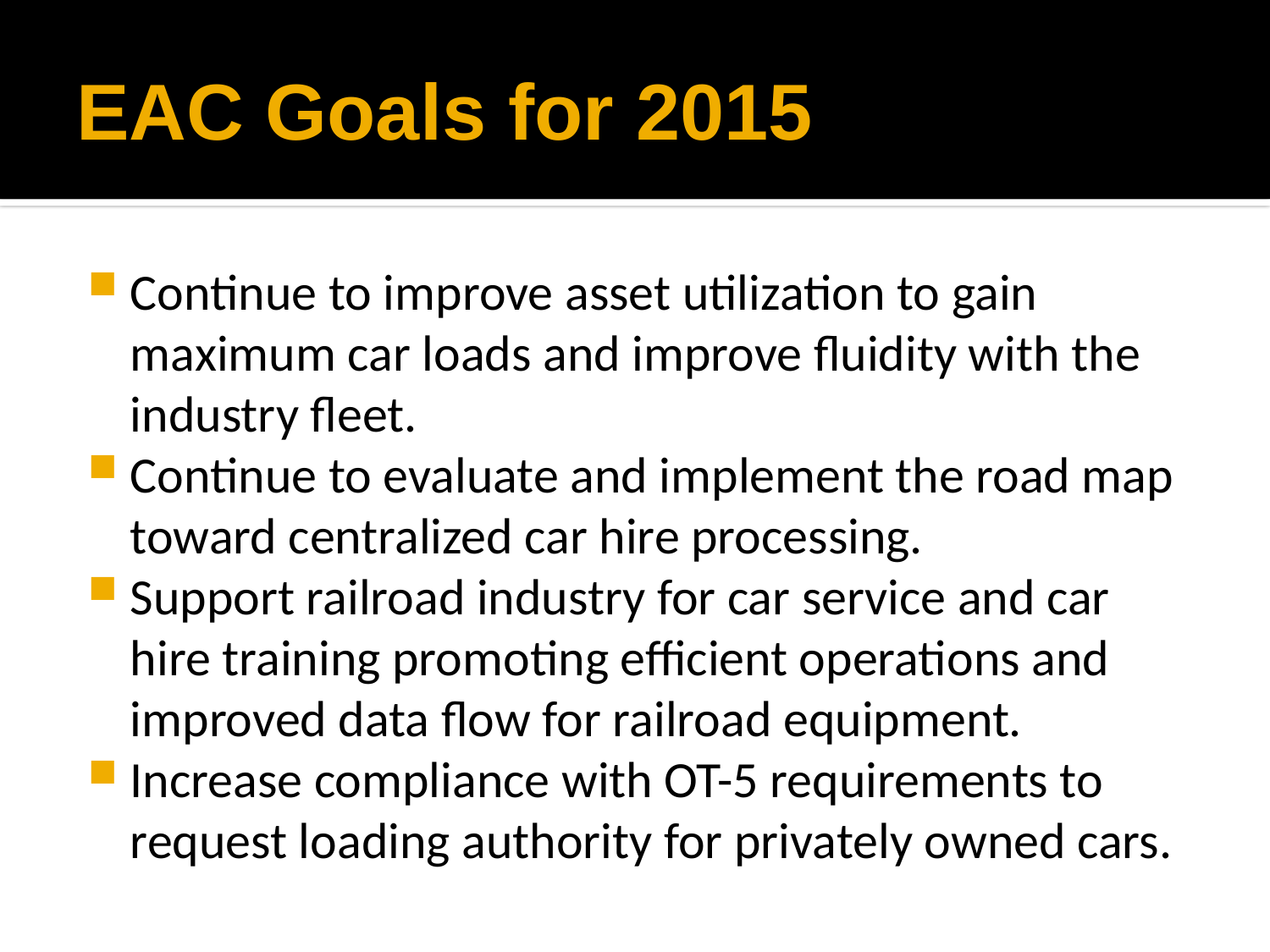

# EAC Goals for 2015
Continue to improve asset utilization to gain maximum car loads and improve fluidity with the industry fleet.
Continue to evaluate and implement the road map toward centralized car hire processing.
Support railroad industry for car service and car hire training promoting efficient operations and improved data flow for railroad equipment.
Increase compliance with OT-5 requirements to request loading authority for privately owned cars.